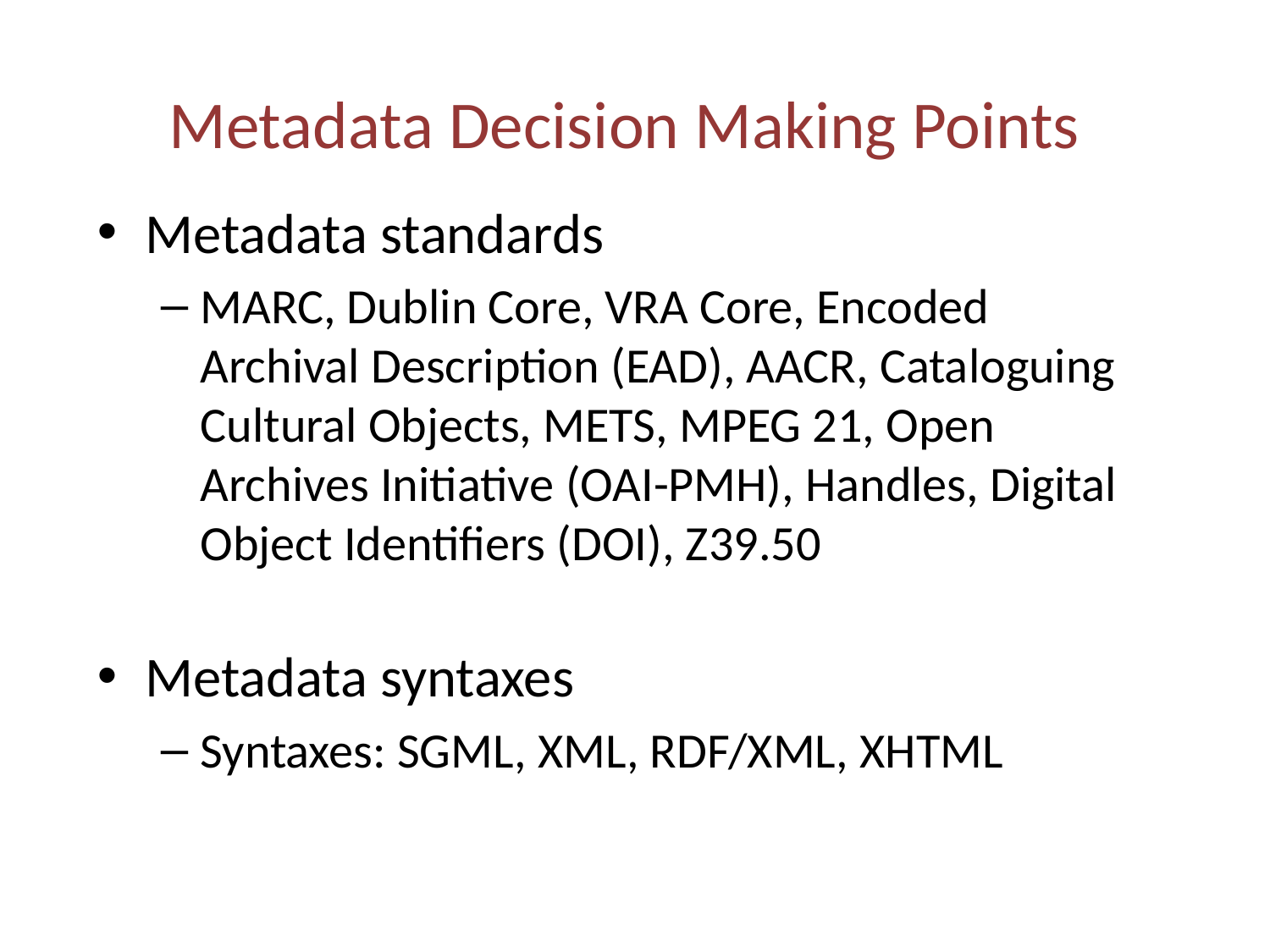

# Metadata Decision Making Points
Metadata standards
MARC, Dublin Core, VRA Core, Encoded Archival Description (EAD), AACR, Cataloguing Cultural Objects, METS, MPEG 21, Open Archives Initiative (OAI-PMH), Handles, Digital Object Identifiers (DOI), Z39.50
Metadata syntaxes
Syntaxes: SGML, XML, RDF/XML, XHTML